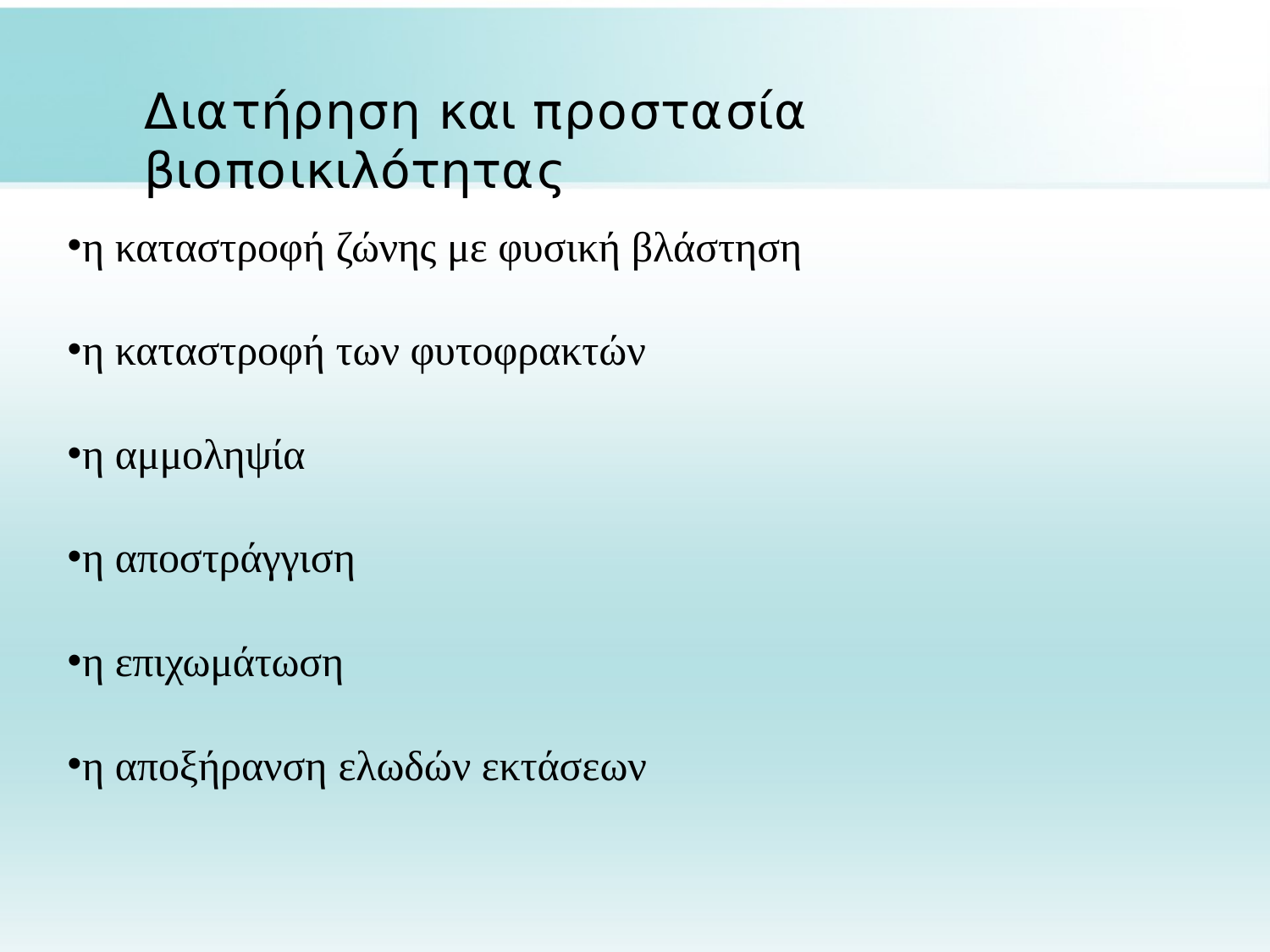

# Διατήρηση και προστασία βιοποικιλότητας
η καταστροφή ζώνης με φυσική βλάστηση

η καταστροφή των φυτοφρακτών

η αμμοληψία

η αποστράγγιση

η επιχωμάτωση

η αποξήρανση ελωδών εκτάσεων